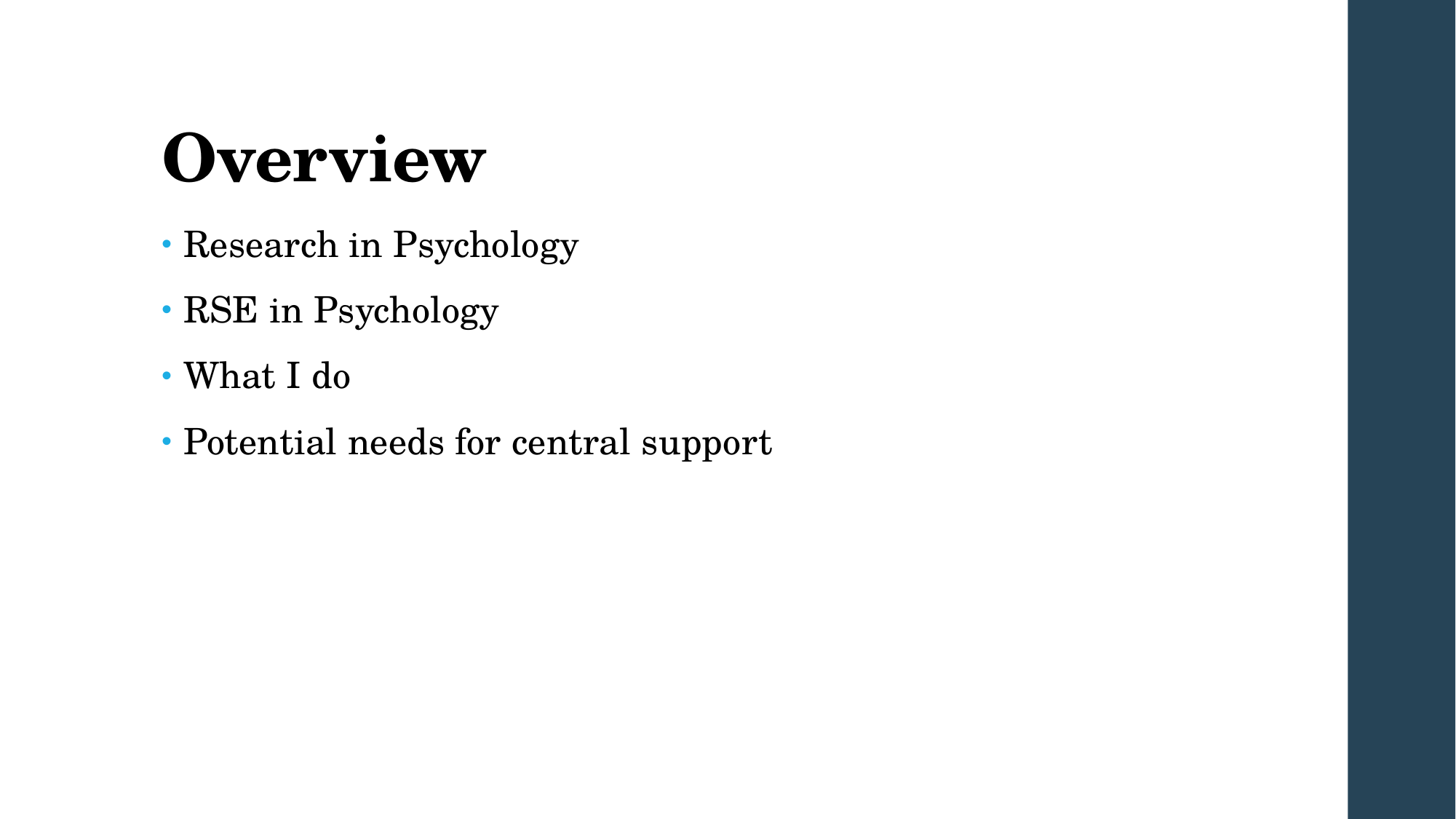

# Overview
Research in Psychology
RSE in Psychology
What I do
Potential needs for central support